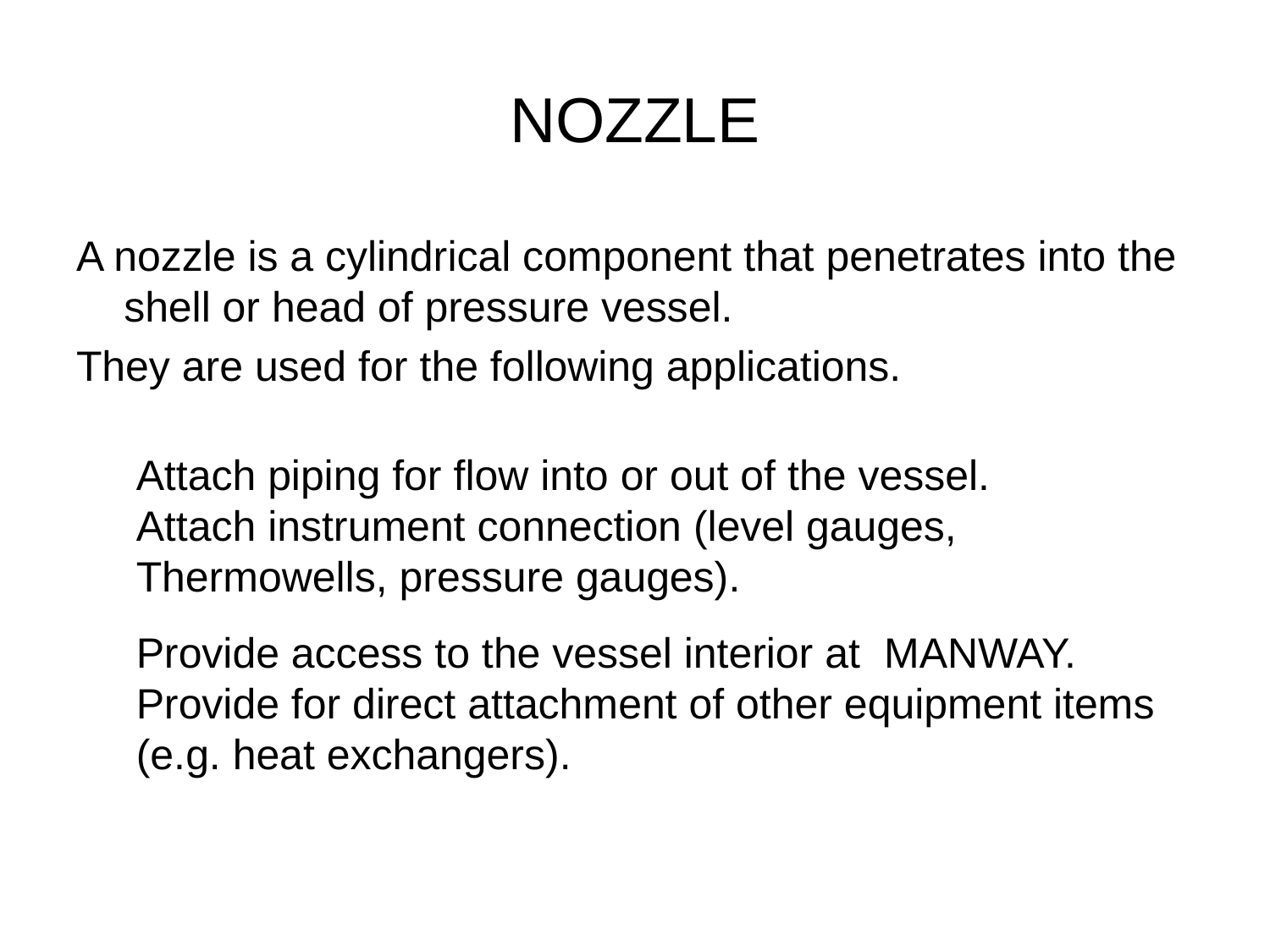

# NOZZLE
A nozzle is a cylindrical component that penetrates into the shell or head of pressure vessel.
They are used for the following applications.

Attach piping for flow into or out of the vessel.
Attach instrument connection (level gauges, Thermowells, pressure gauges).

Provide access to the vessel interior at  MANWAY.
Provide for direct attachment of other equipment items (e.g. heat exchangers).